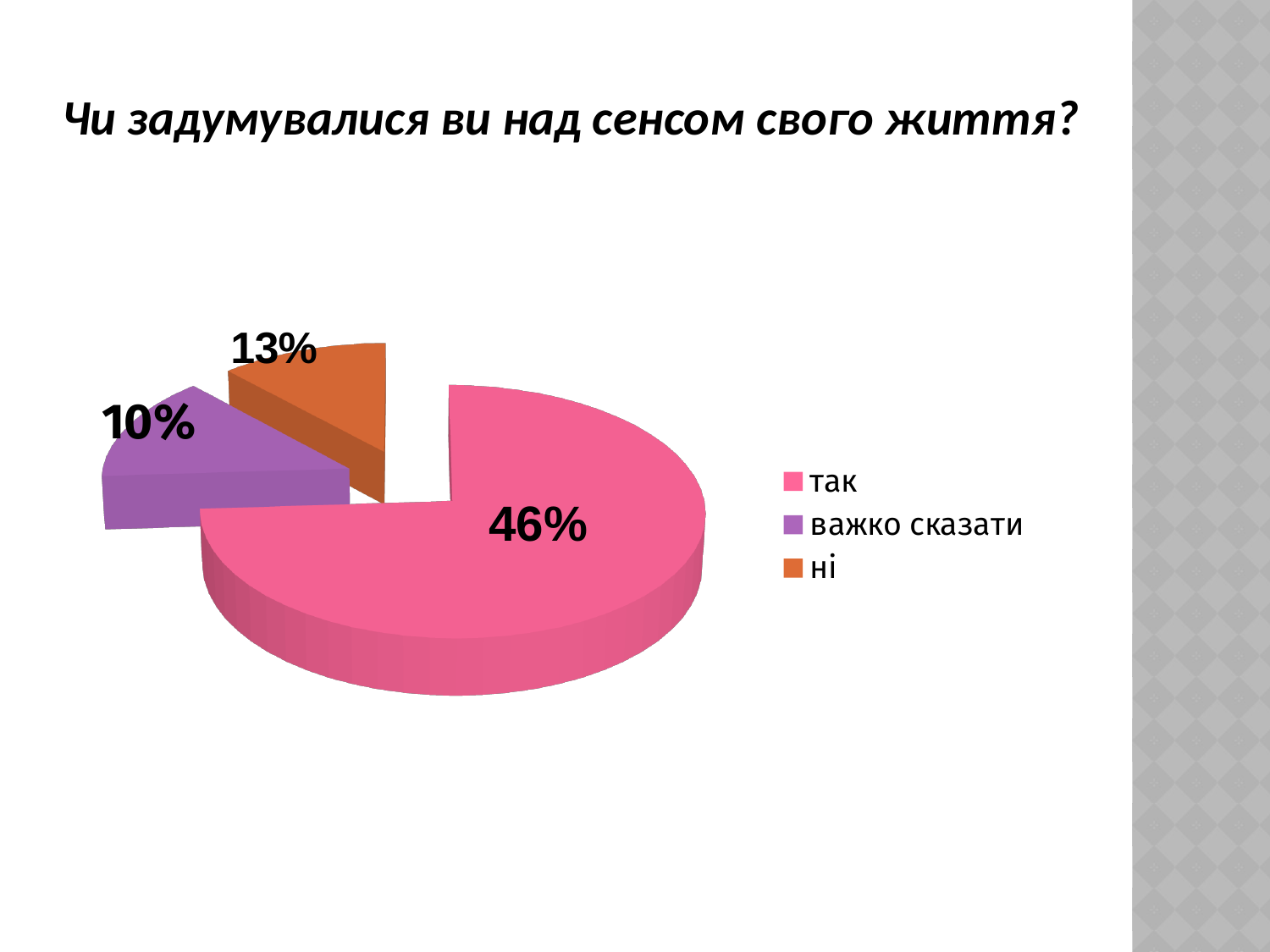

Чи задумувалися ви над сенсом свого життя?

[unsupported chart]

46%